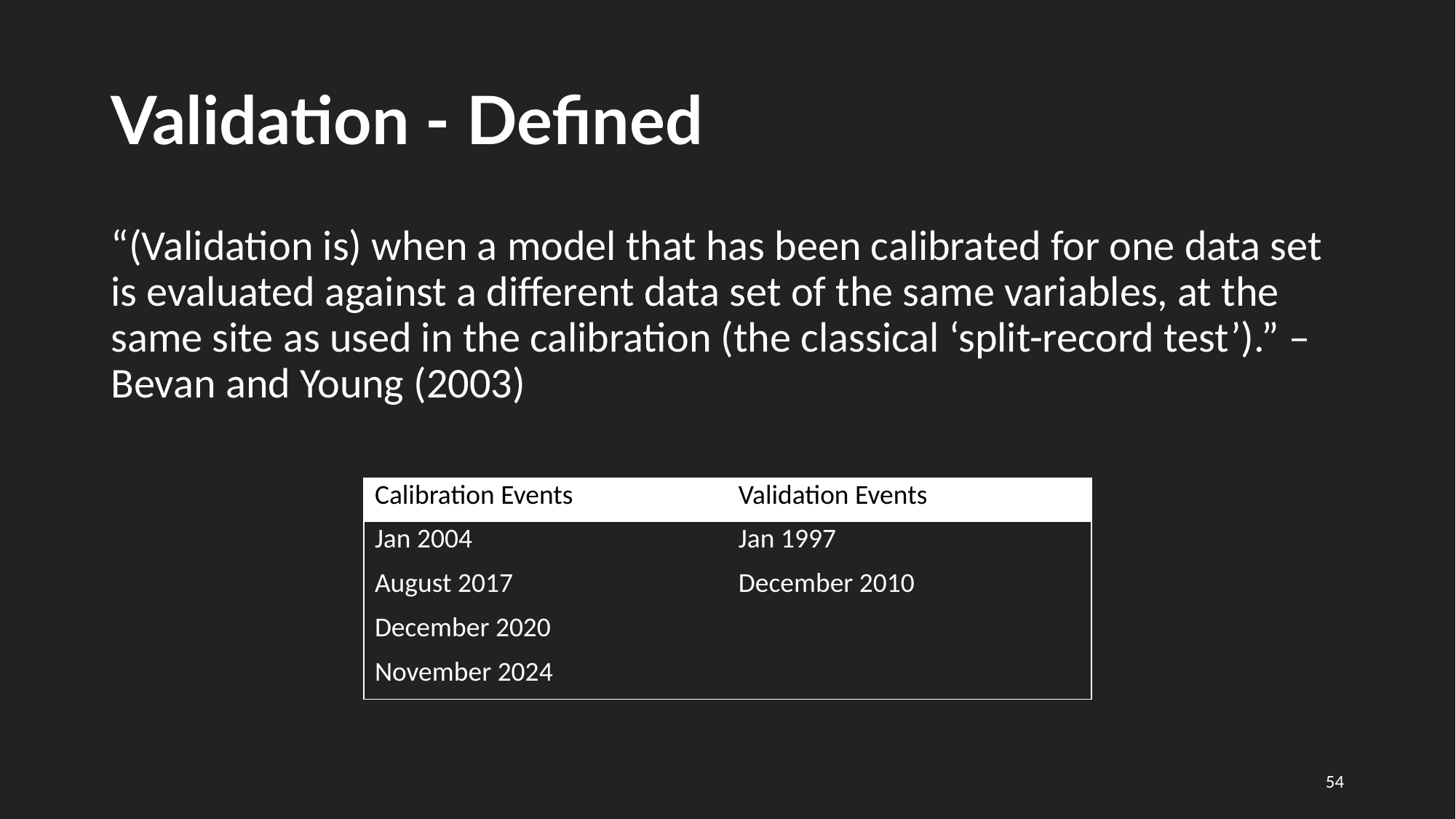

# Validation - Defined
“(Validation is) when a model that has been calibrated for one data set is evaluated against a different data set of the same variables, at the same site as used in the calibration (the classical ‘split-record test’).” –Bevan and Young (2003)
| Calibration Events | Validation Events |
| --- | --- |
| Jan 2004 | Jan 1997 |
| August 2017 | December 2010 |
| December 2020 |  |
| November 2024 |  |
54